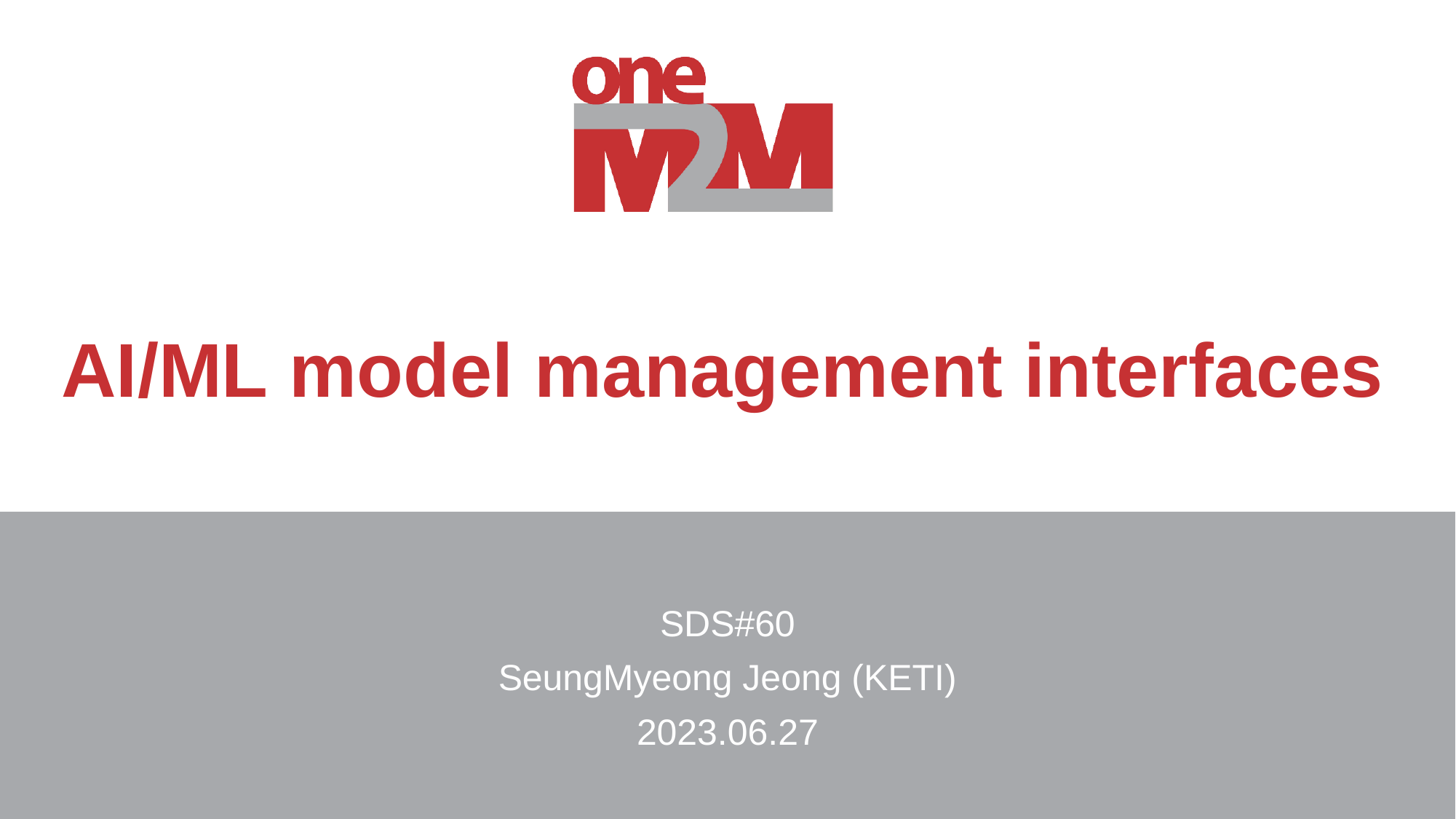

# AI/ML model management interfaces
SDS#60
SeungMyeong Jeong (KETI)
2023.06.27